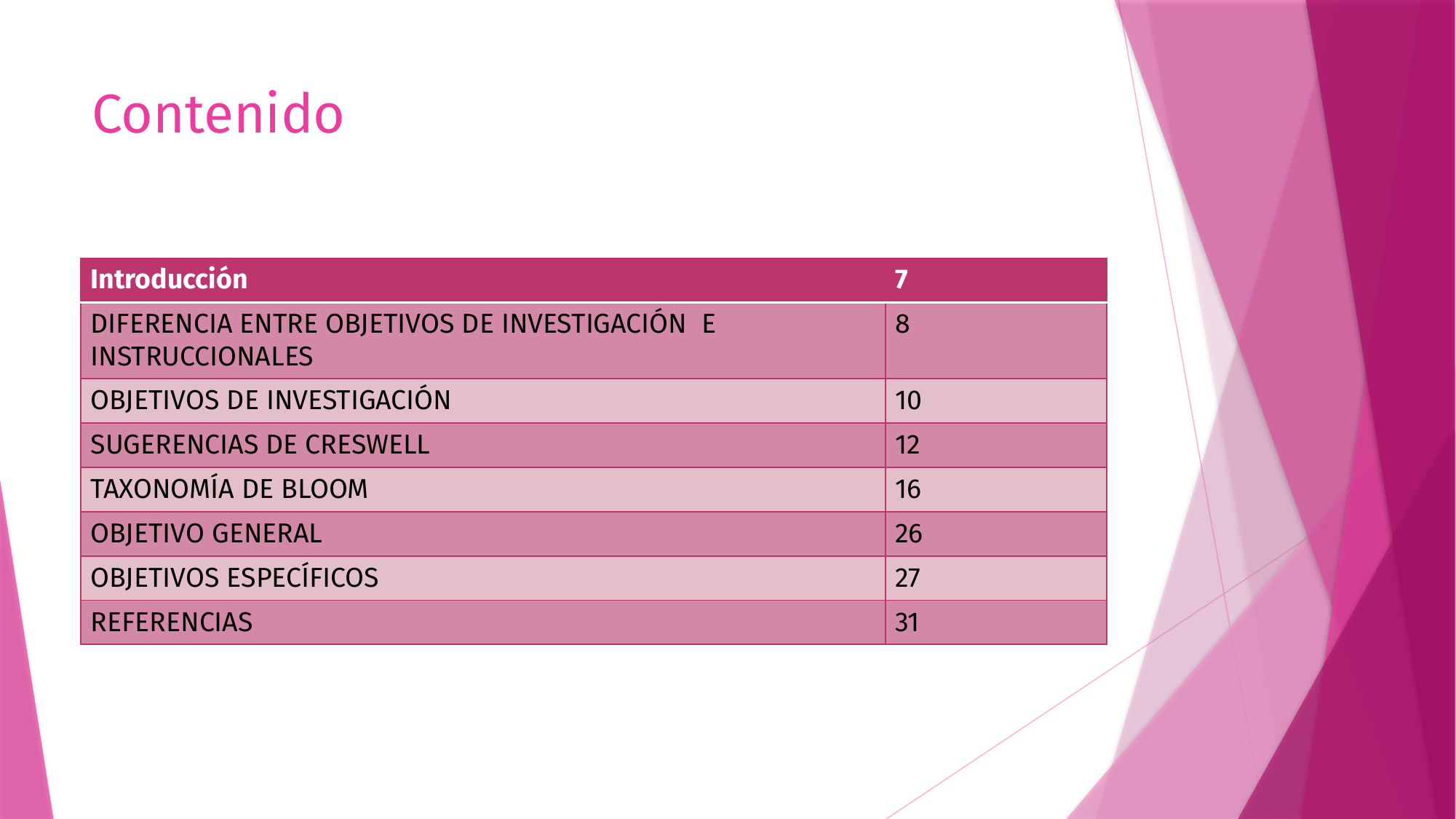

# Contenido
| Introducción | 7 |
| --- | --- |
| DIFERENCIA ENTRE OBJETIVOS DE INVESTIGACIÓN E INSTRUCCIONALES | 8 |
| OBJETIVOS DE INVESTIGACIÓN | 10 |
| SUGERENCIAS DE CRESWELL | 12 |
| TAXONOMÍA DE BLOOM | 16 |
| OBJETIVO GENERAL | 26 |
| OBJETIVOS ESPECÍFICOS | 27 |
| REFERENCIAS | 31 |